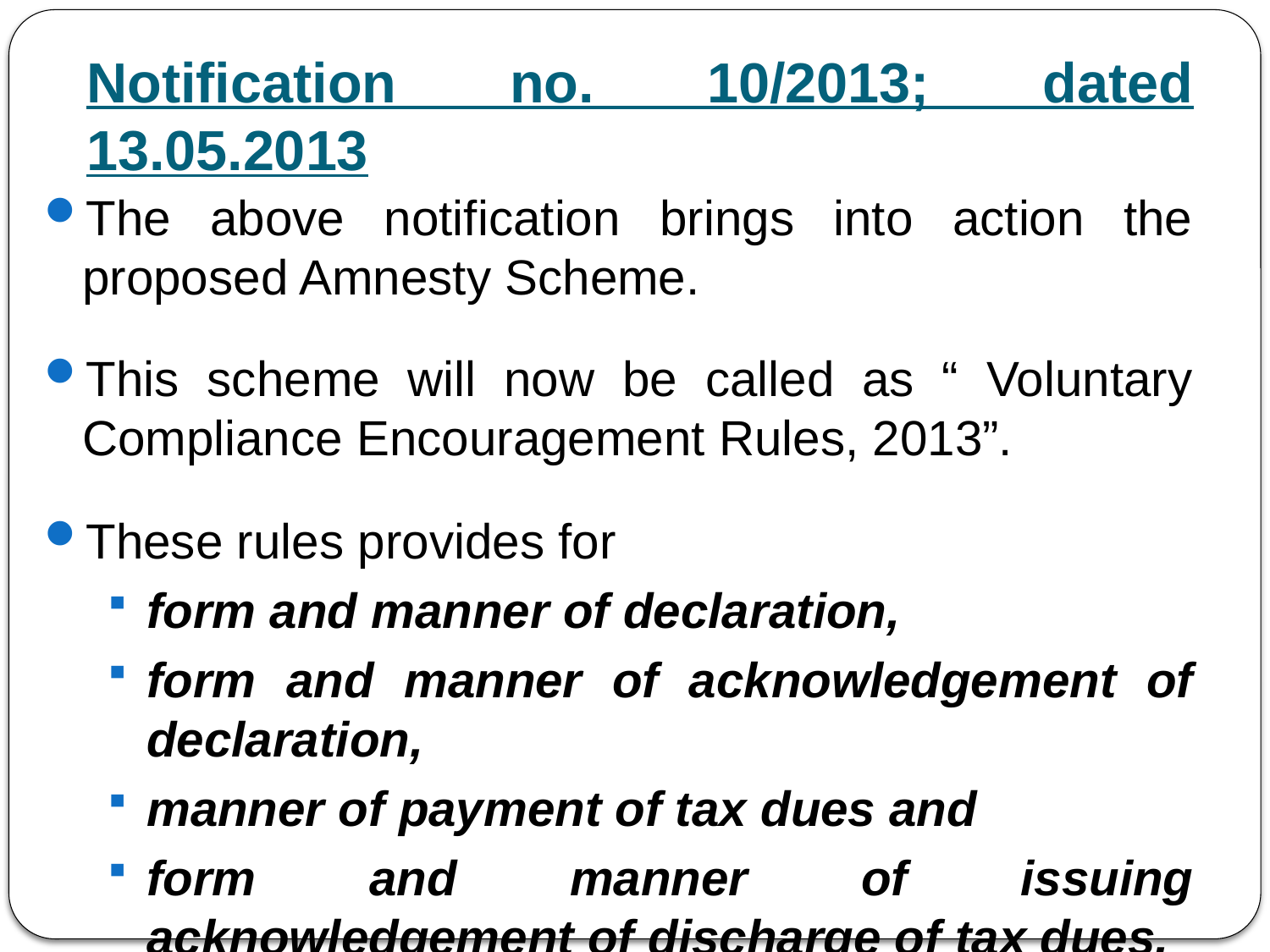

# Notification no. 10/2013; dated 13.05.2013
The above notification brings into action the proposed Amnesty Scheme.

This scheme will now be called as “ Voluntary Compliance Encouragement Rules, 2013”.

These rules provides for
form and manner of declaration,
form and manner of acknowledgement of declaration,
manner of payment of tax dues and
form and manner of issuing acknowledgement of discharge of tax dues.